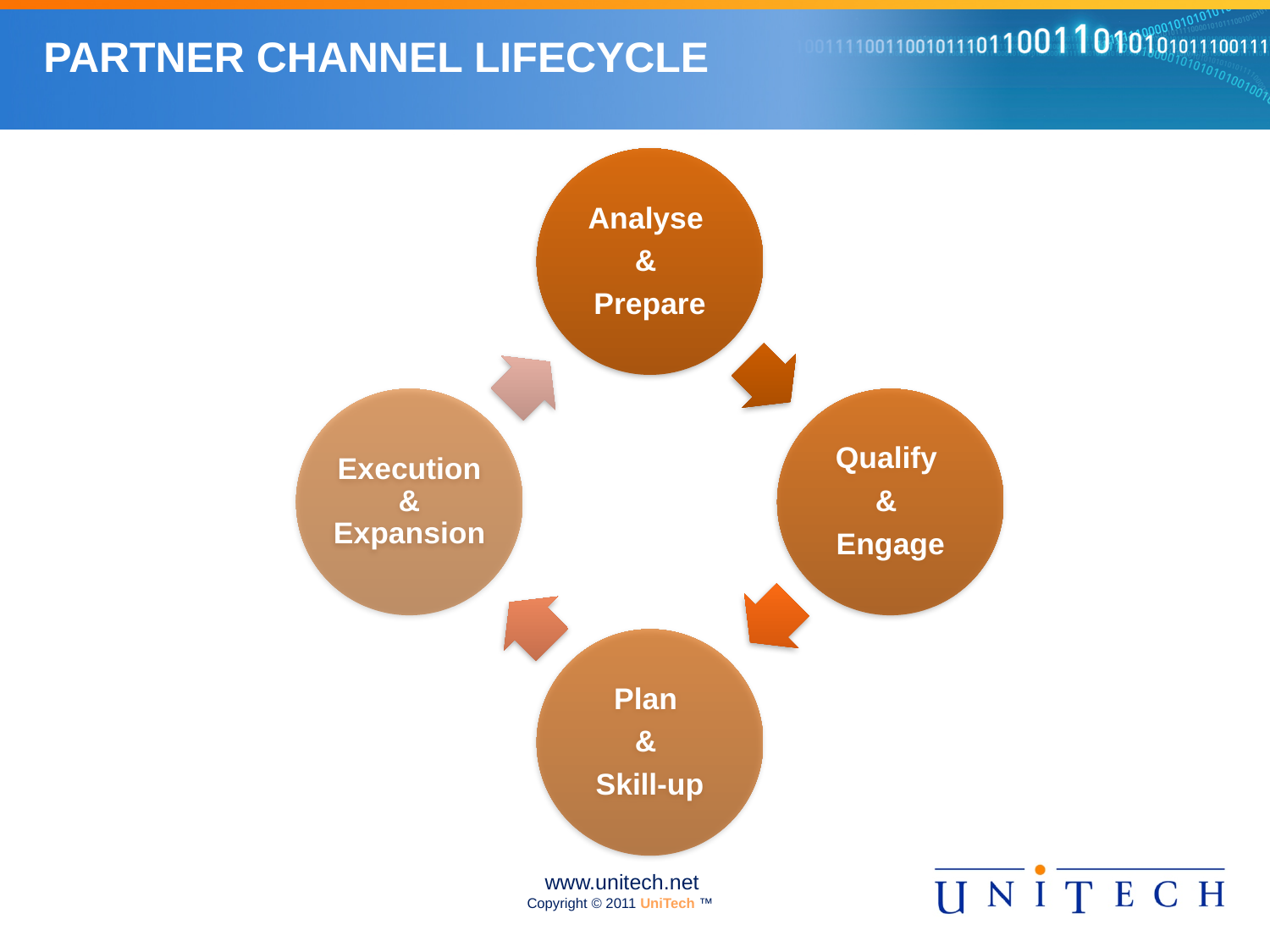

# Partner Channel Lifecycle
Analyse
&
Prepare

Qualify
&
Engage

Plan
&
Skill-up

Execution & Expansion